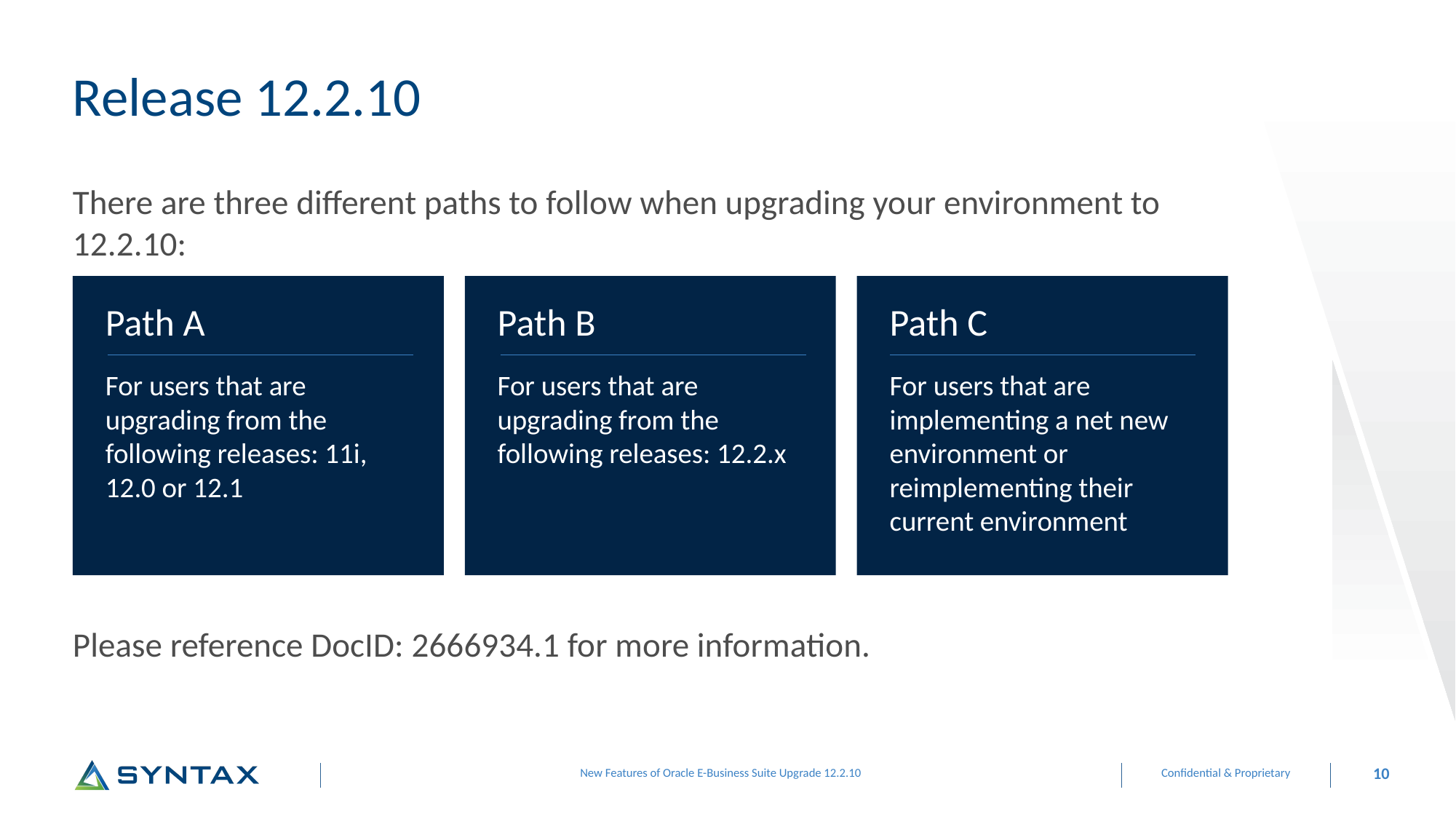

# Release 12.2.10
There are three different paths to follow when upgrading your environment to 12.2.10:

Please reference DocID: 2666934.1 for more information.
Path A
For users that are upgrading from the following releases: 11i, 12.0 or 12.1
Path B
For users that are upgrading from the following releases: 12.2.x
Path C
For users that are implementing a net new environment or reimplementing their current environment